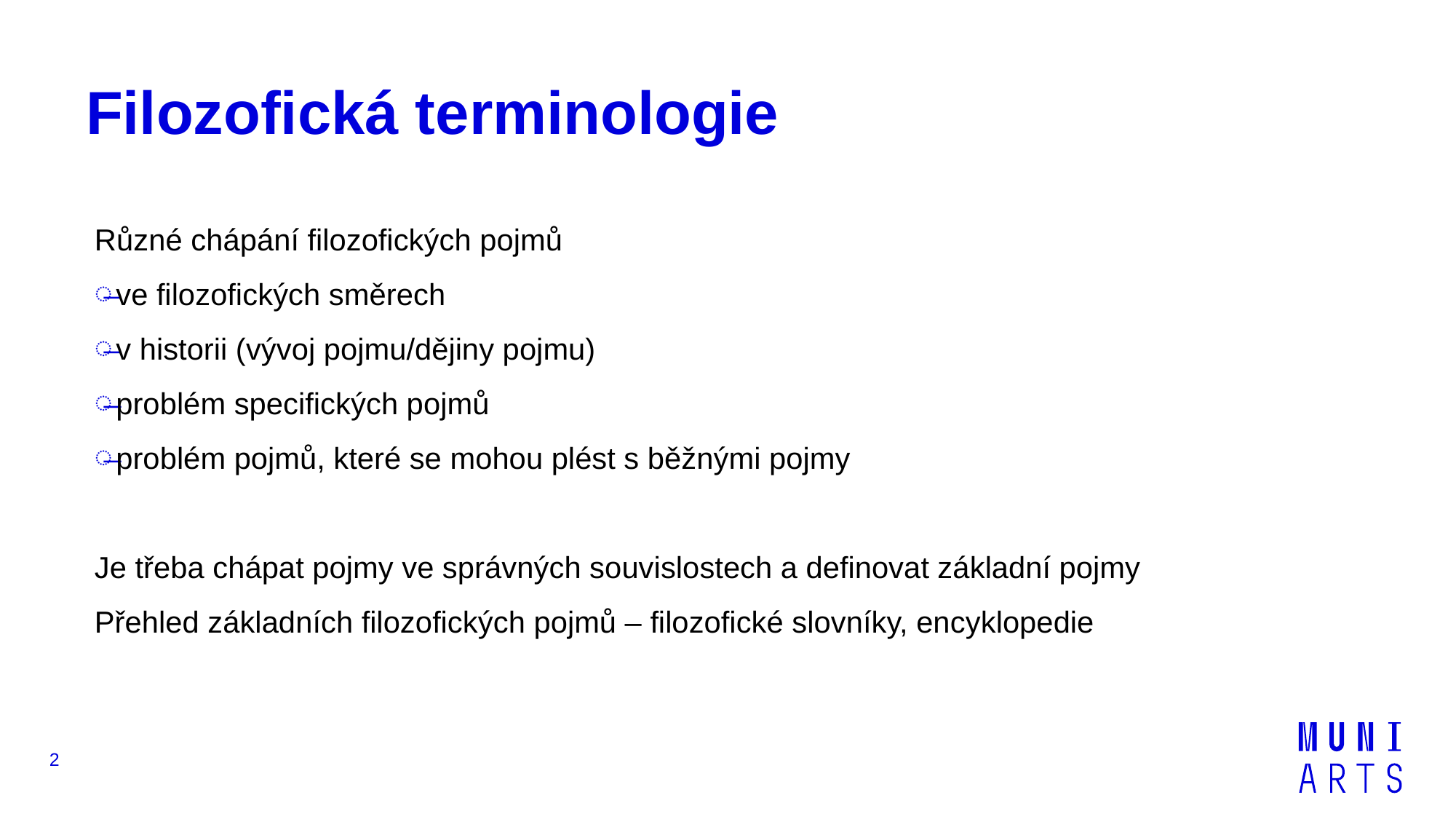

# Filozofická terminologie
Různé chápání filozofických pojmů
ve filozofických směrech
v historii (vývoj pojmu/dějiny pojmu)
problém specifických pojmů
problém pojmů, které se mohou plést s běžnými pojmy

Je třeba chápat pojmy ve správných souvislostech a definovat základní pojmy
Přehled základních filozofických pojmů – filozofické slovníky, encyklopedie

2